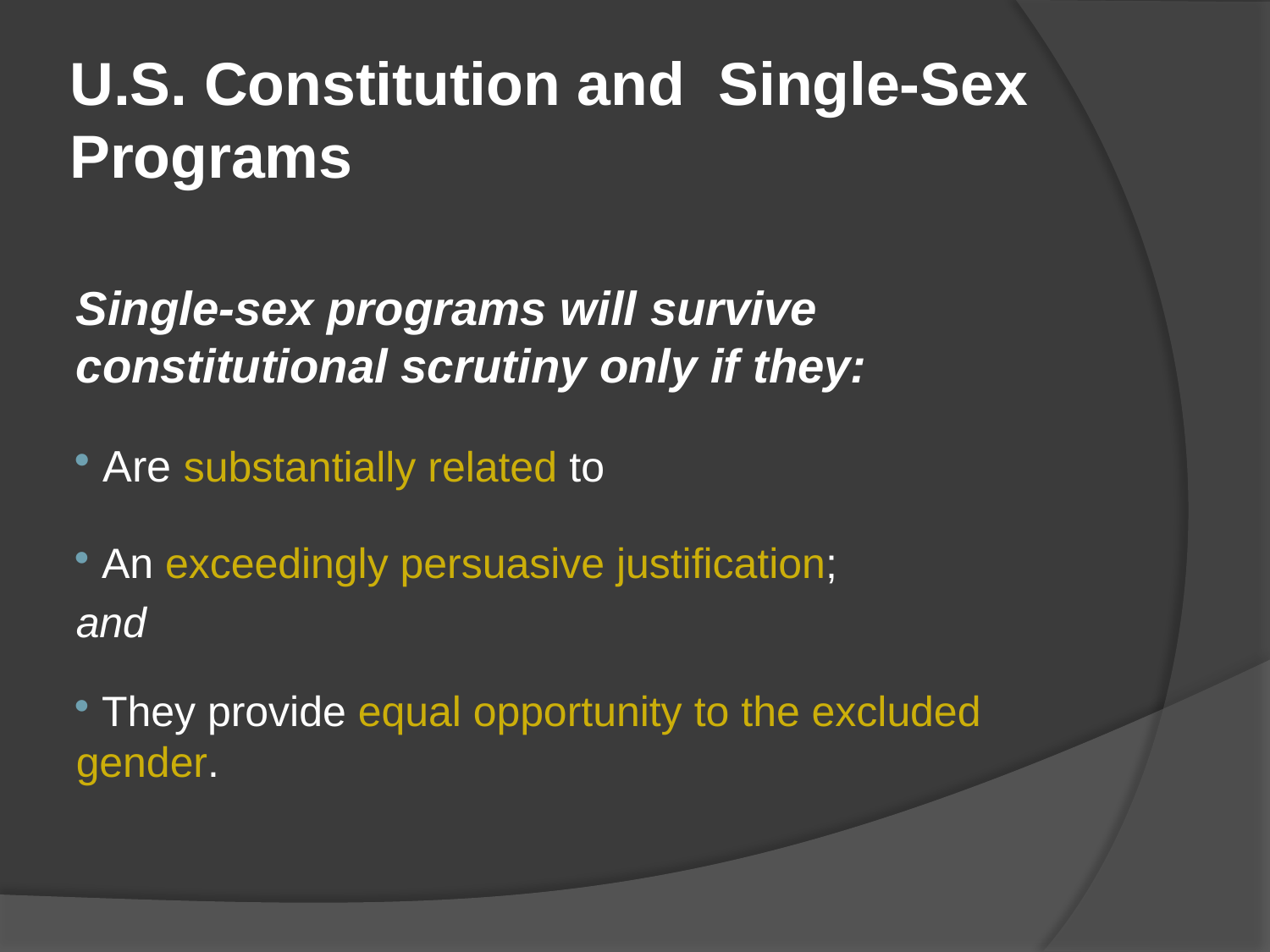

# U.S. Constitution and  Single-Sex Programs

Single-sex programs will survive constitutional scrutiny only if they:

 Are substantially related to

 An exceedingly persuasive justification;
and

 They provide equal opportunity to the excluded gender.